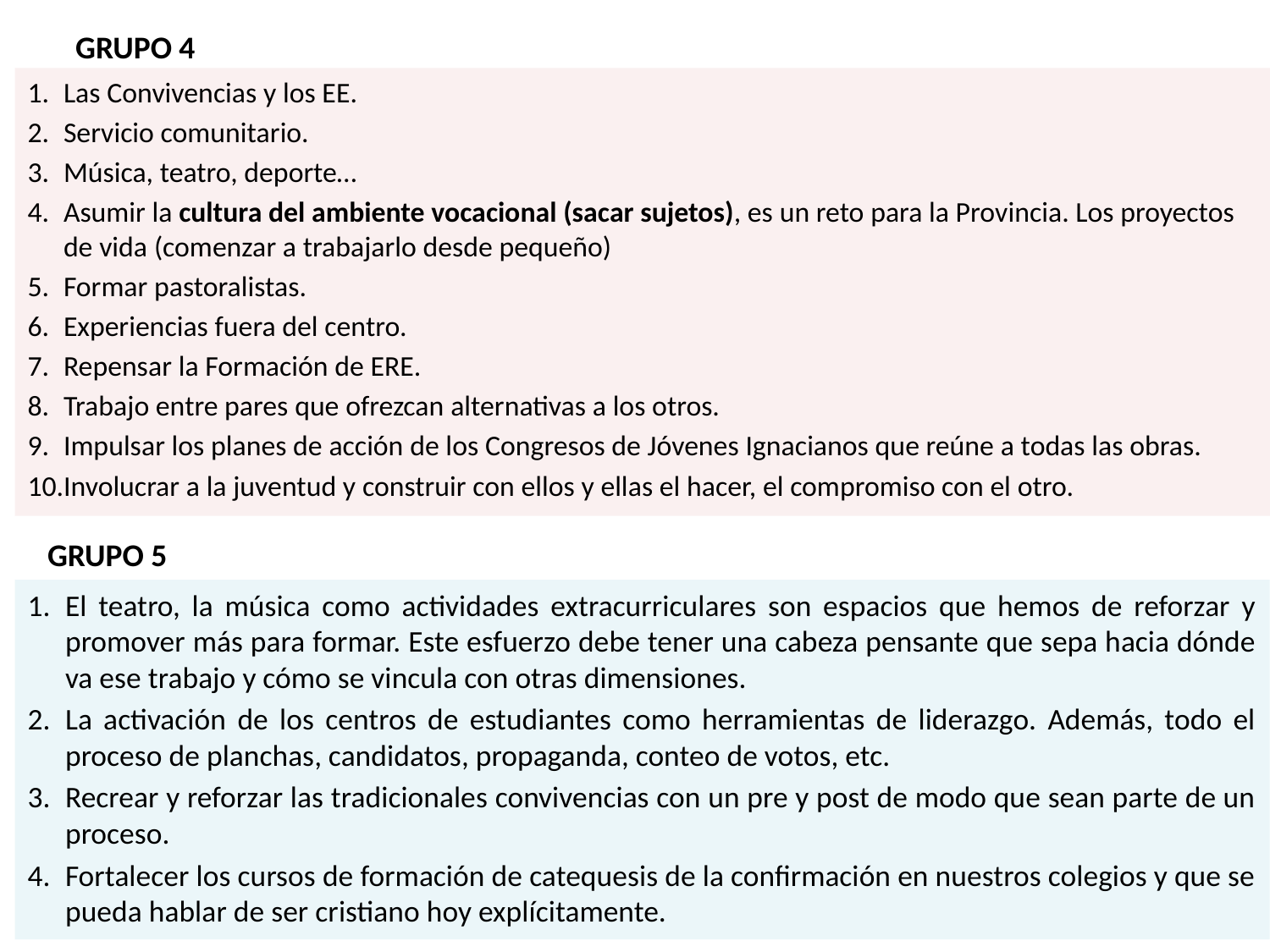

GRUPO 4
Las Convivencias y los EE.
Servicio comunitario.
Música, teatro, deporte…
Asumir la cultura del ambiente vocacional (sacar sujetos), es un reto para la Provincia. Los proyectos de vida (comenzar a trabajarlo desde pequeño)
Formar pastoralistas.
Experiencias fuera del centro.
Repensar la Formación de ERE.
Trabajo entre pares que ofrezcan alternativas a los otros.
Impulsar los planes de acción de los Congresos de Jóvenes Ignacianos que reúne a todas las obras.
Involucrar a la juventud y construir con ellos y ellas el hacer, el compromiso con el otro.
GRUPO 5
El teatro, la música como actividades extracurriculares son espacios que hemos de reforzar y promover más para formar. Este esfuerzo debe tener una cabeza pensante que sepa hacia dónde va ese trabajo y cómo se vincula con otras dimensiones.
La activación de los centros de estudiantes como herramientas de liderazgo. Además, todo el proceso de planchas, candidatos, propaganda, conteo de votos, etc.
Recrear y reforzar las tradicionales convivencias con un pre y post de modo que sean parte de un proceso.
Fortalecer los cursos de formación de catequesis de la confirmación en nuestros colegios y que se pueda hablar de ser cristiano hoy explícitamente.